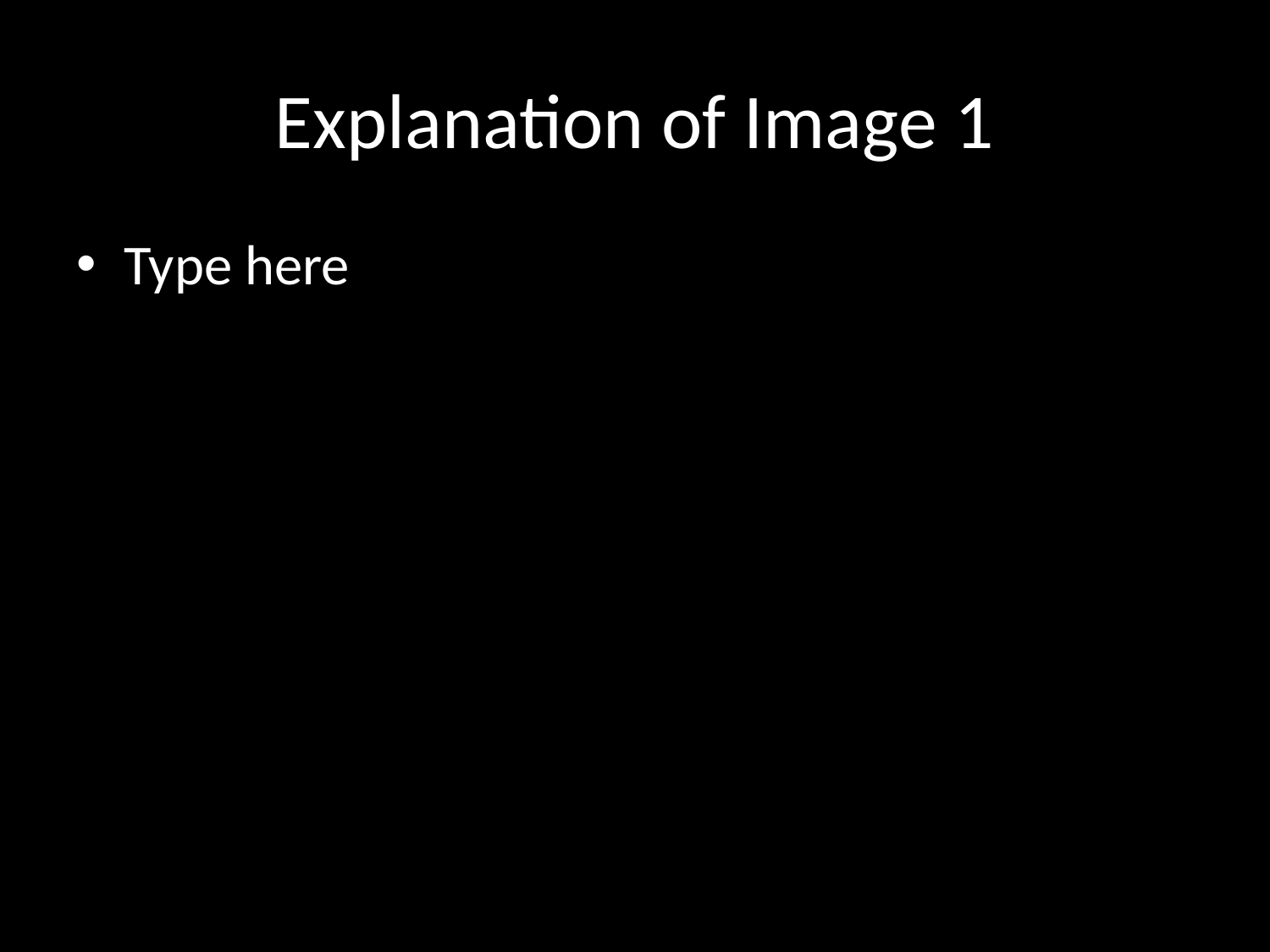

# Explanation of Image 1
Type here